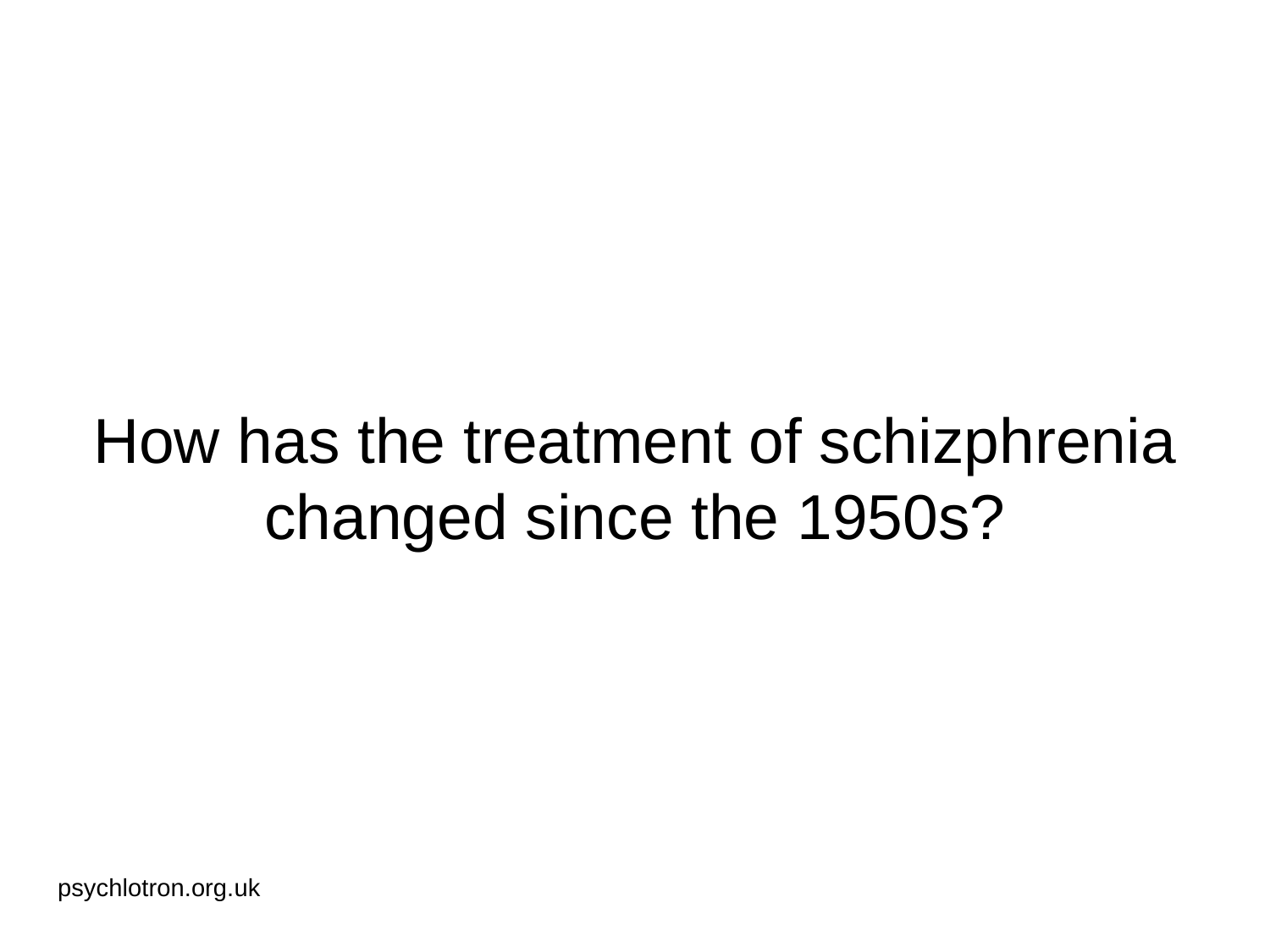

# How has the treatment of schizphrenia changed since the 1950s?